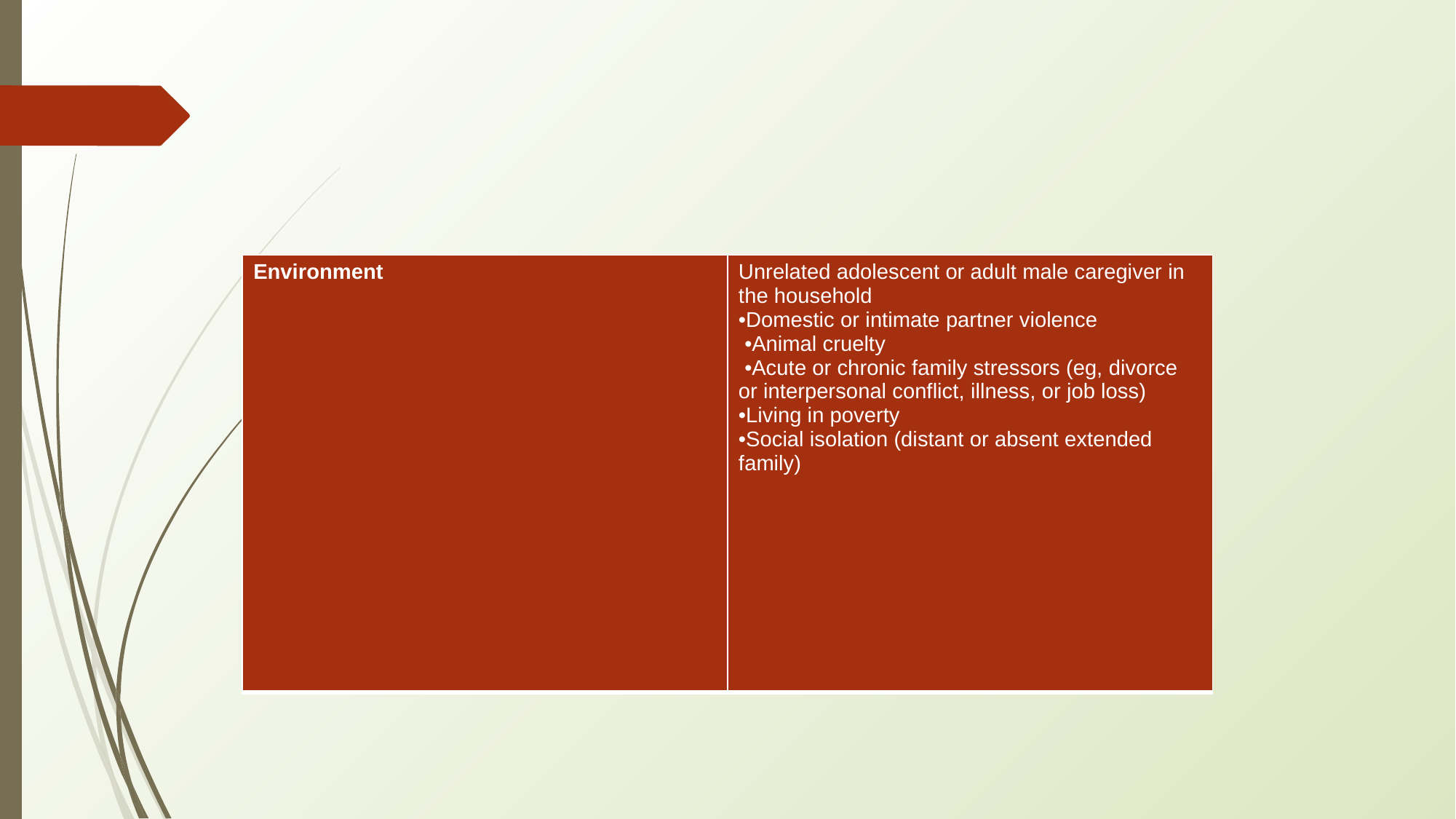

#
| Environment | Unrelated adolescent or adult male caregiver in the household •Domestic or intimate partner violence •Animal cruelty •Acute or chronic family stressors (eg, divorce or interpersonal conflict, illness, or job loss) •Living in poverty •Social isolation (distant or absent extended family) |
| --- | --- |